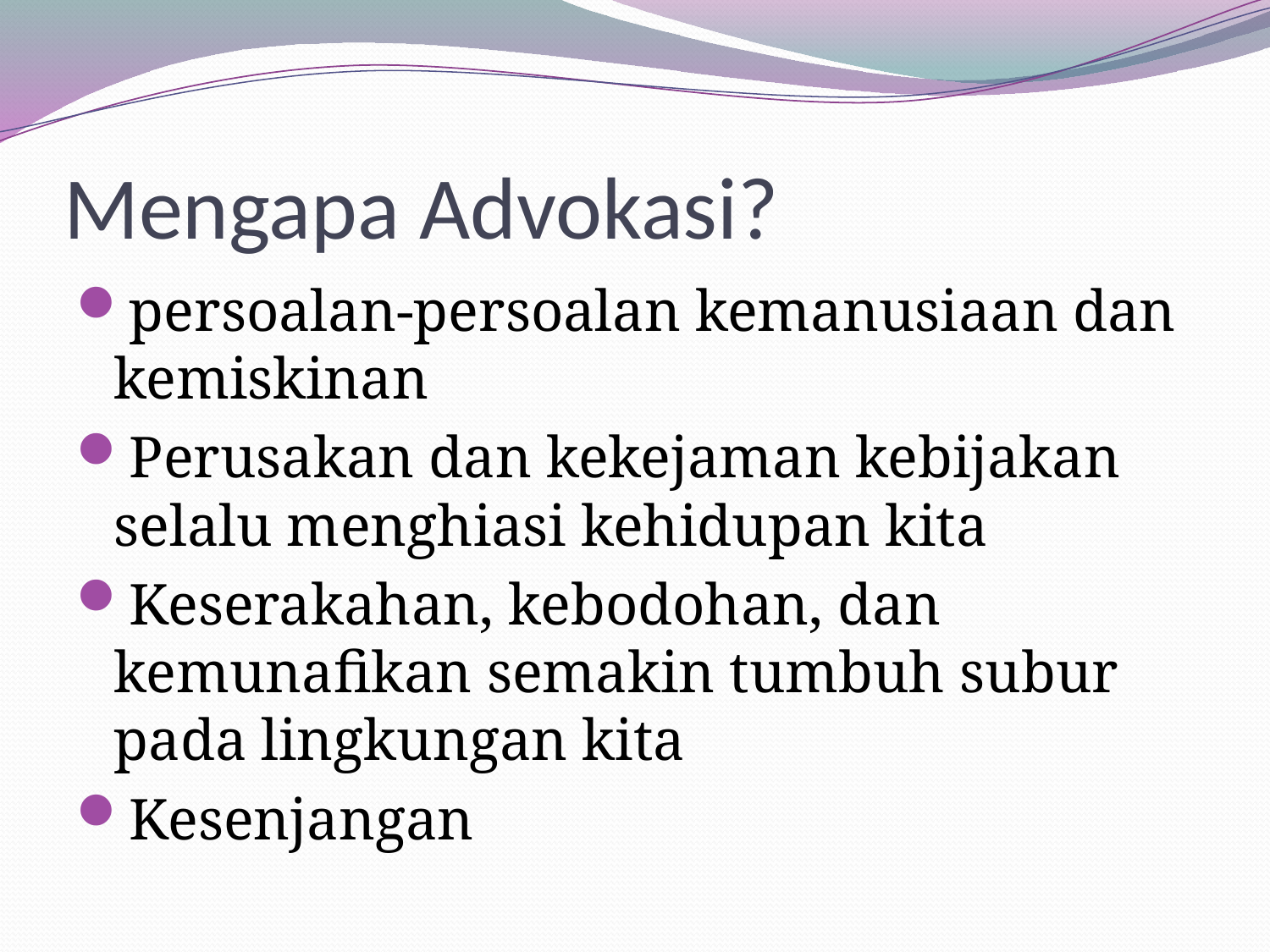

# Mengapa Advokasi?
persoalan-persoalan kemanusiaan dan kemiskinan
Perusakan dan kekejaman kebijakan selalu menghiasi kehidupan kita
Keserakahan, kebodohan, dan kemunafikan semakin tumbuh subur pada lingkungan kita
Kesenjangan